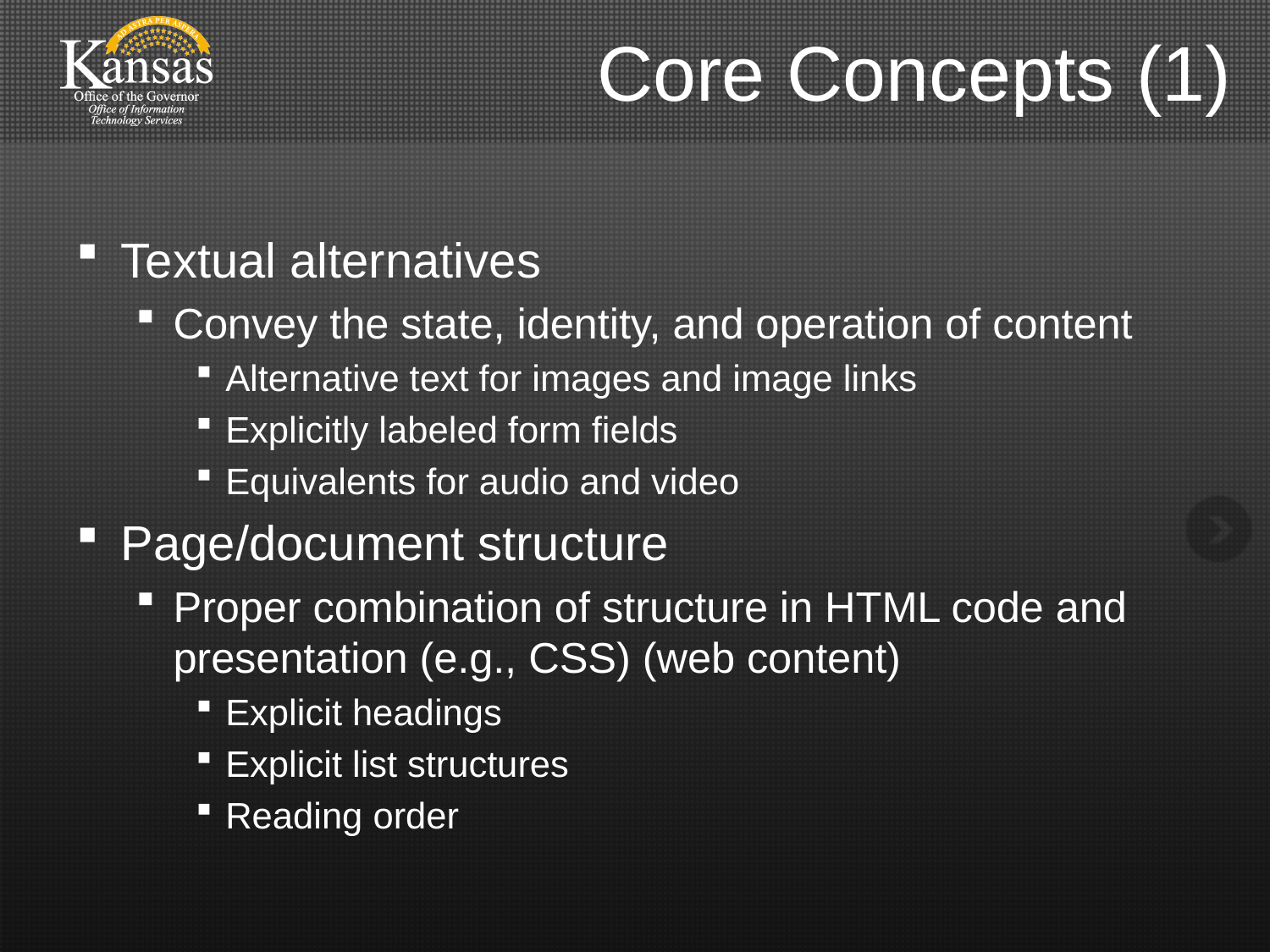

# Core Concepts (1)
Textual alternatives
Convey the state, identity, and operation of content
Alternative text for images and image links
Explicitly labeled form fields
Equivalents for audio and video
Page/document structure
Proper combination of structure in HTML code and presentation (e.g., CSS) (web content)
Explicit headings
Explicit list structures
Reading order